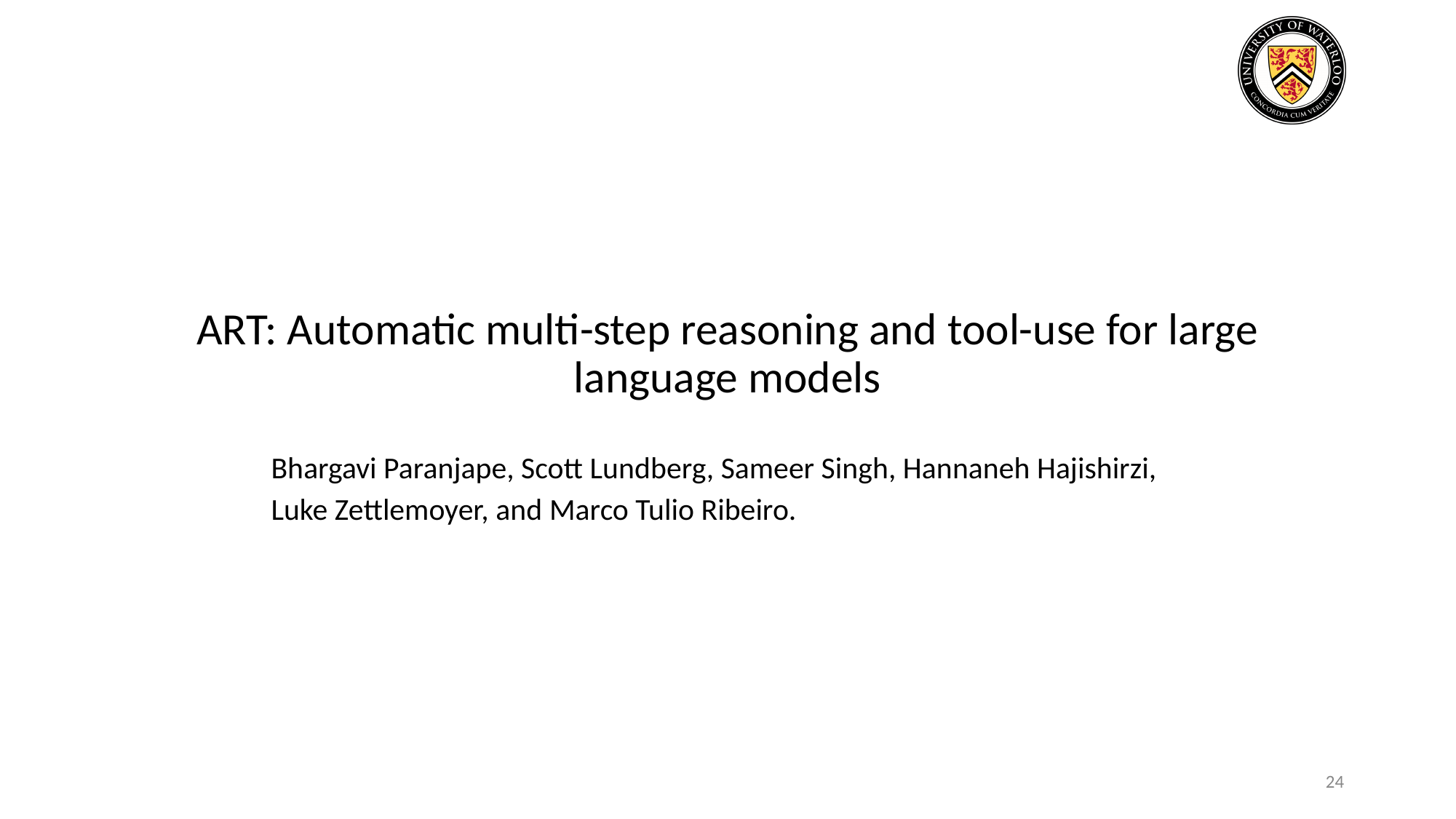

# ART: Automatic multi-step reasoning and tool-use for large language models
Bhargavi Paranjape, Scott Lundberg, Sameer Singh, Hannaneh Hajishirzi, Luke Zettlemoyer, and Marco Tulio Ribeiro.
24